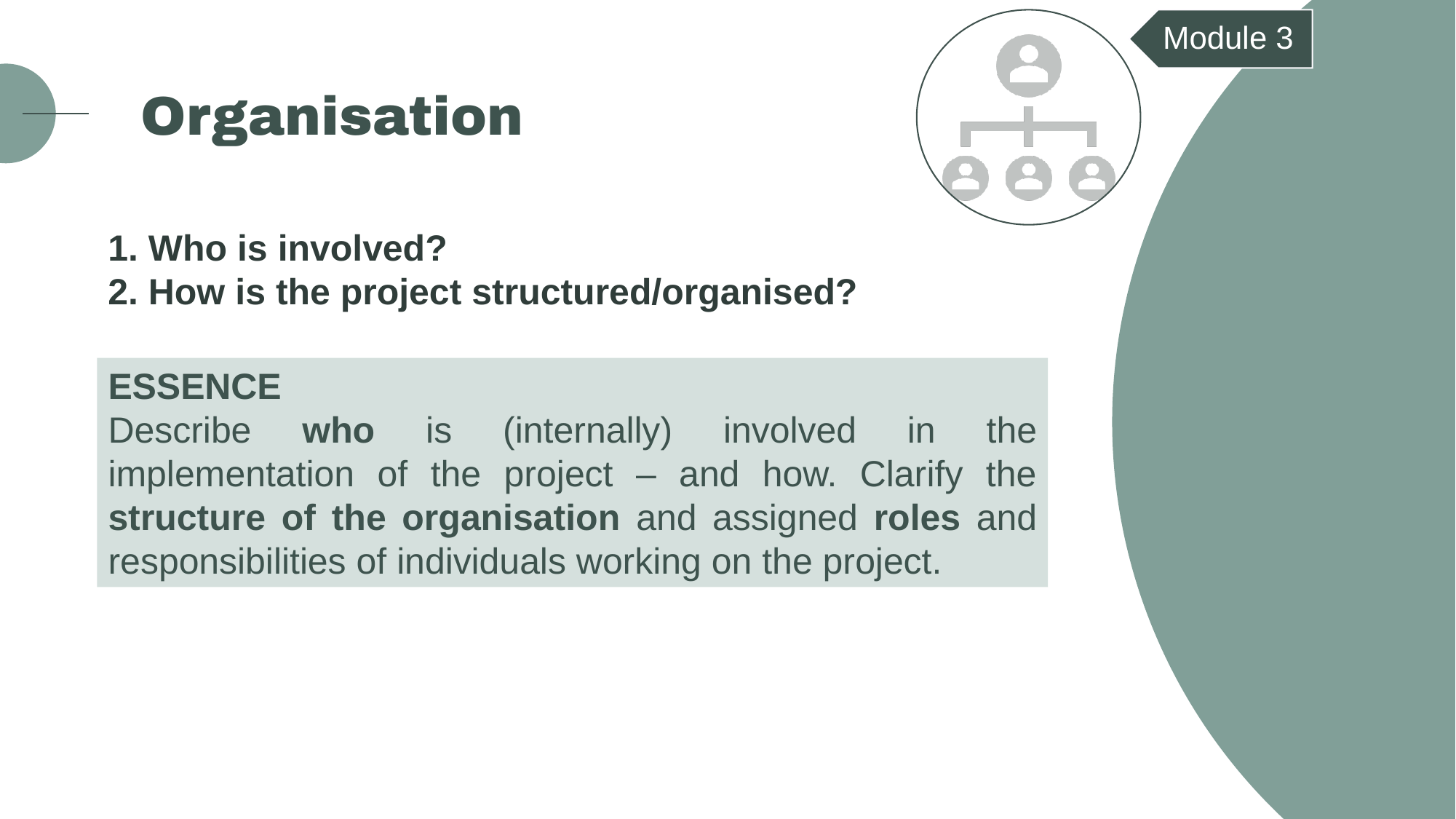

Module 3

Organisation
1. Who is involved?
2. How is the project structured/organised?
ESSENCE
Describe who is (internally) involved in the implementation of the project – and how. Clarify the structure of the organisation and assigned roles and responsibilities of individuals working on the project.